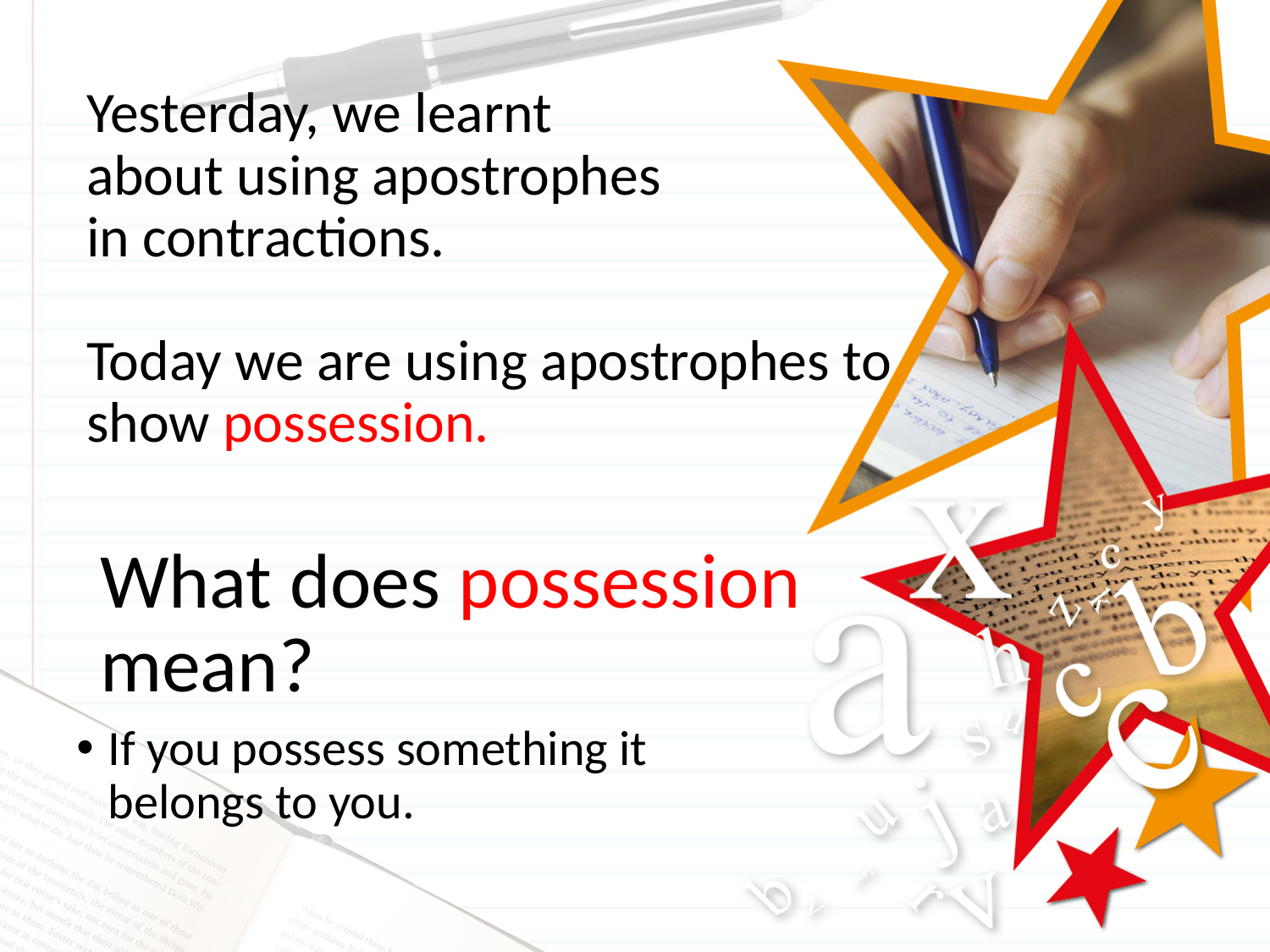

Yesterday, we learnt
about using apostrophes
in contractions.

Today we are using apostrophes to show possession.
# What does possession mean?
If you possess something it belongs to you.